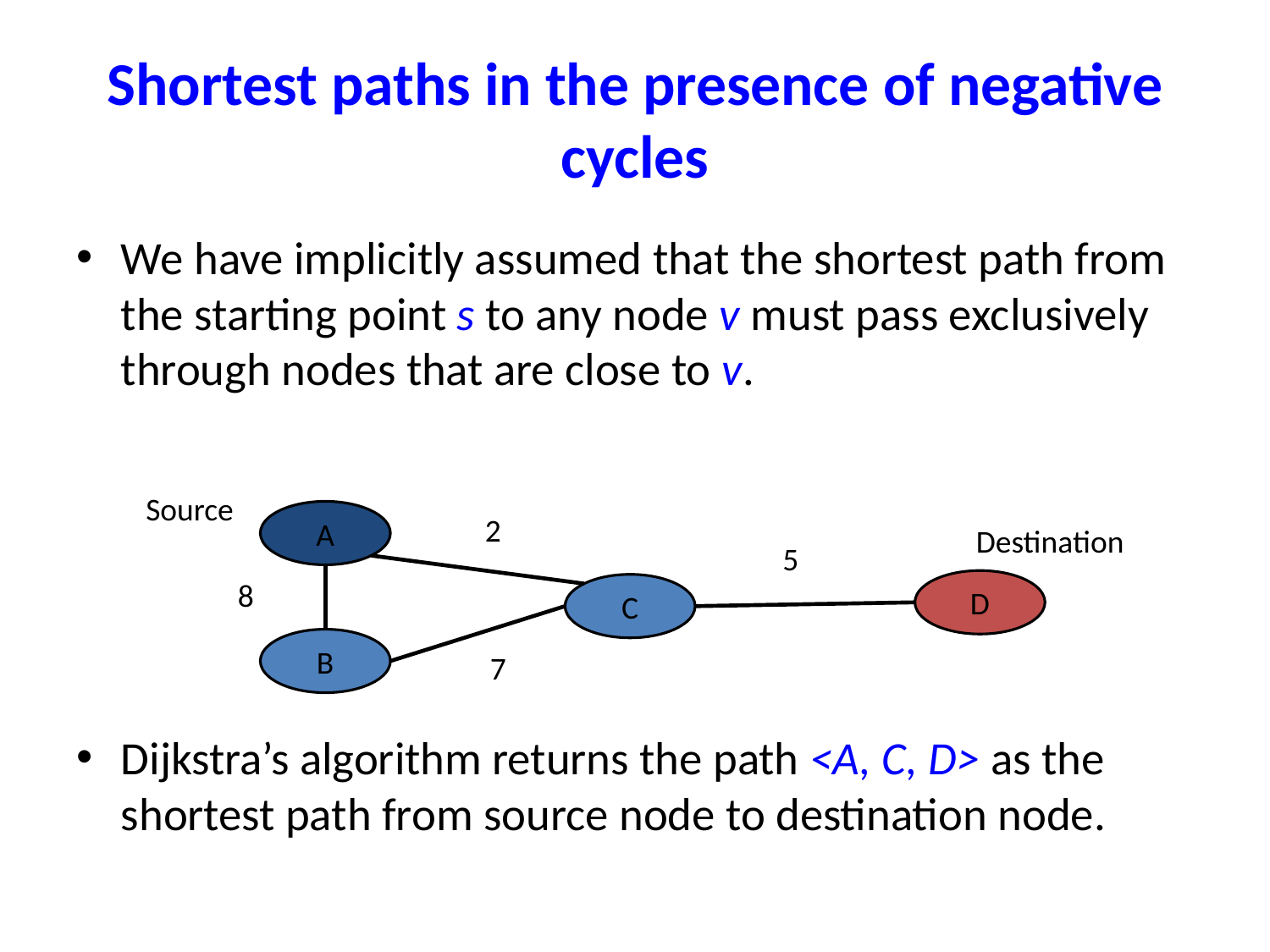

# Shortest paths in the presence of negative cycles
We have implicitly assumed that the shortest path from the starting point s to any node v must pass exclusively through nodes that are close to v.

Dijkstra’s algorithm returns the path <A, C, D> as the shortest path from source node to destination node.
Source
A
2
Destination
5
8
D
C
B
7